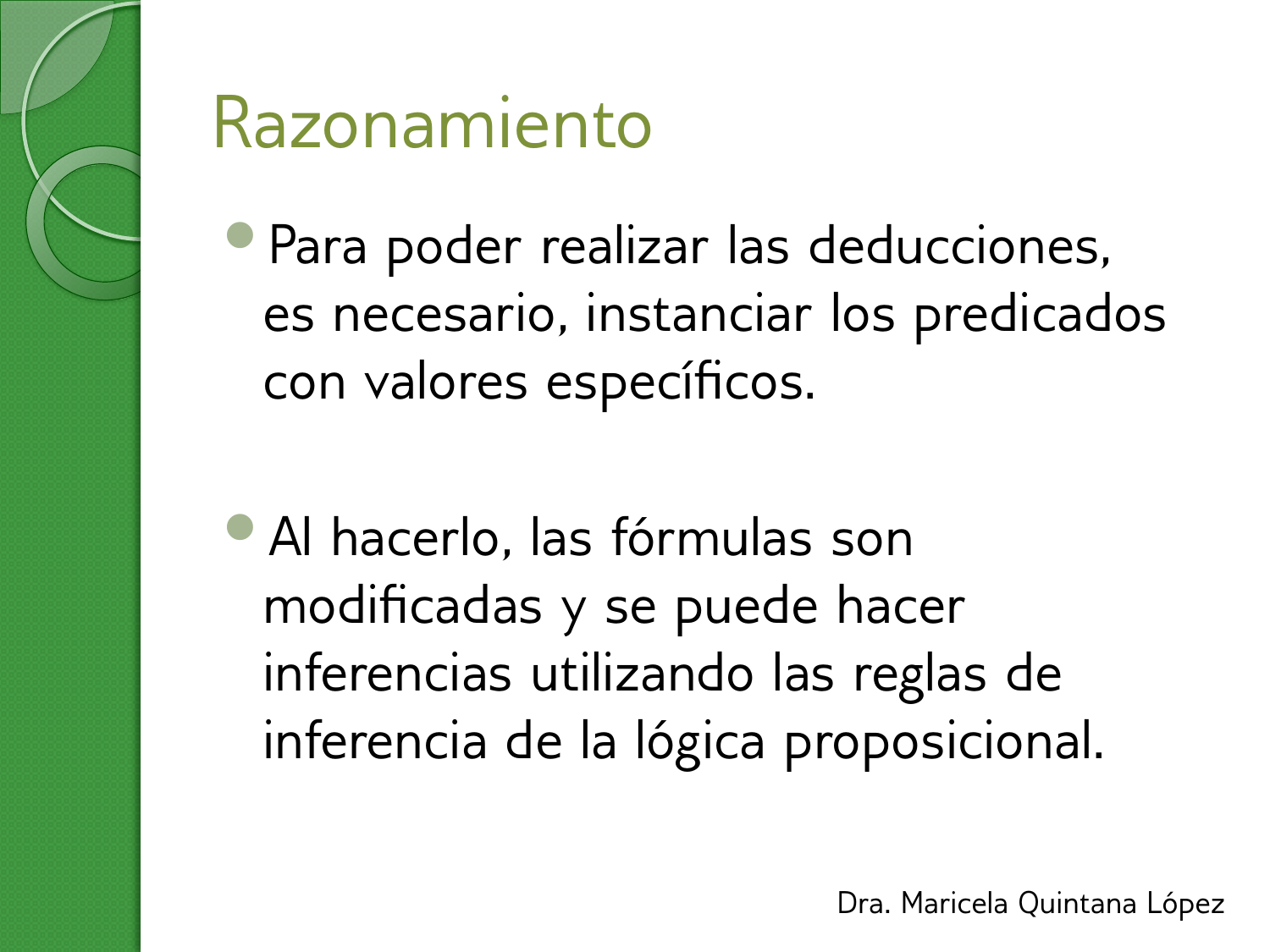

# Razonamiento
Para poder realizar las deducciones, es necesario, instanciar los predicados con valores específicos.

Al hacerlo, las fórmulas son modificadas y se puede hacer inferencias utilizando las reglas de inferencia de la lógica proposicional.